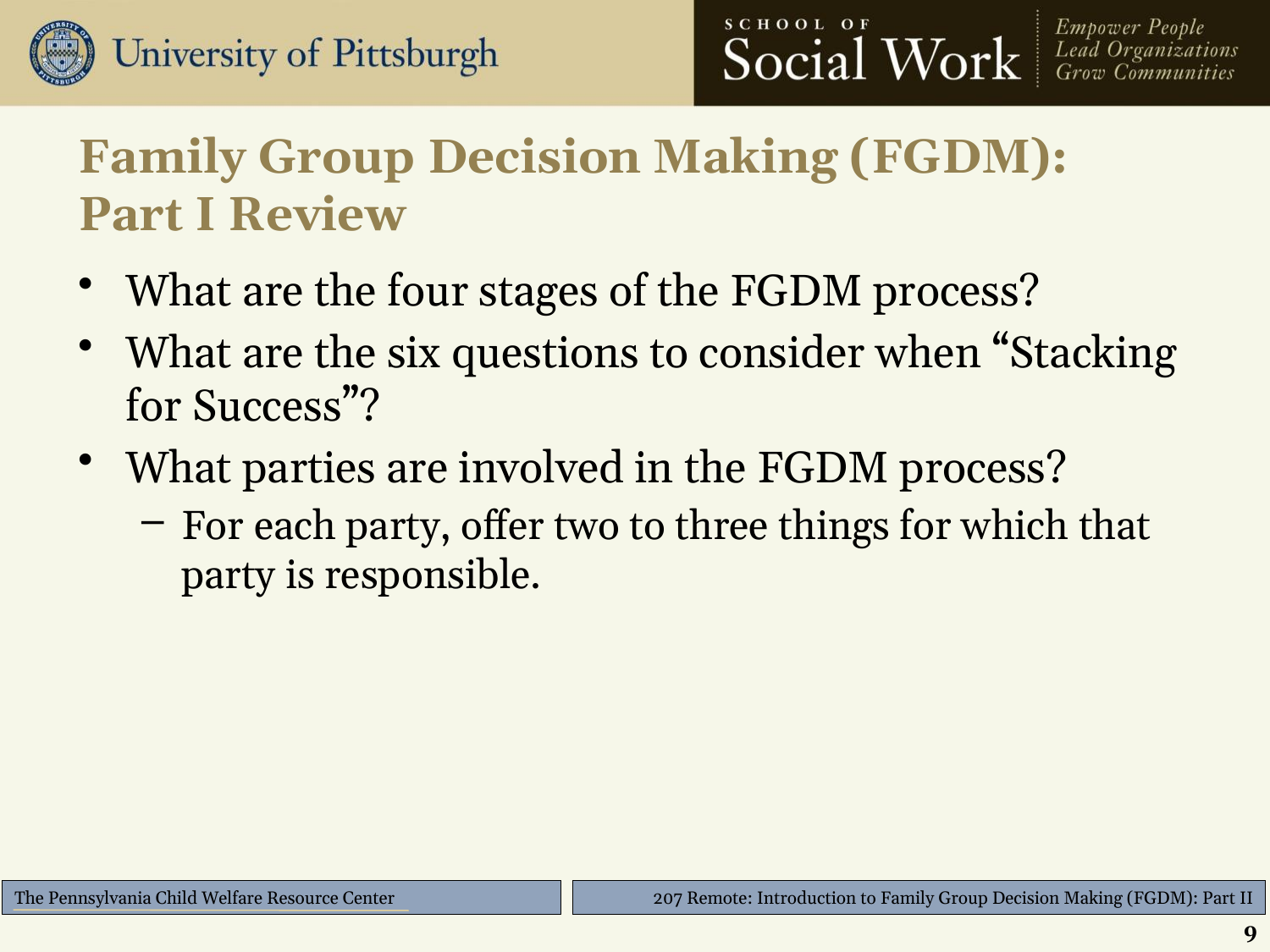

# Family Group Decision Making (FGDM):  Part I Review
What are the four stages of the FGDM process?
What are the six questions to consider when “Stacking for Success”?
What parties are involved in the FGDM process?
For each party, offer two to three things for which that party is responsible.

9